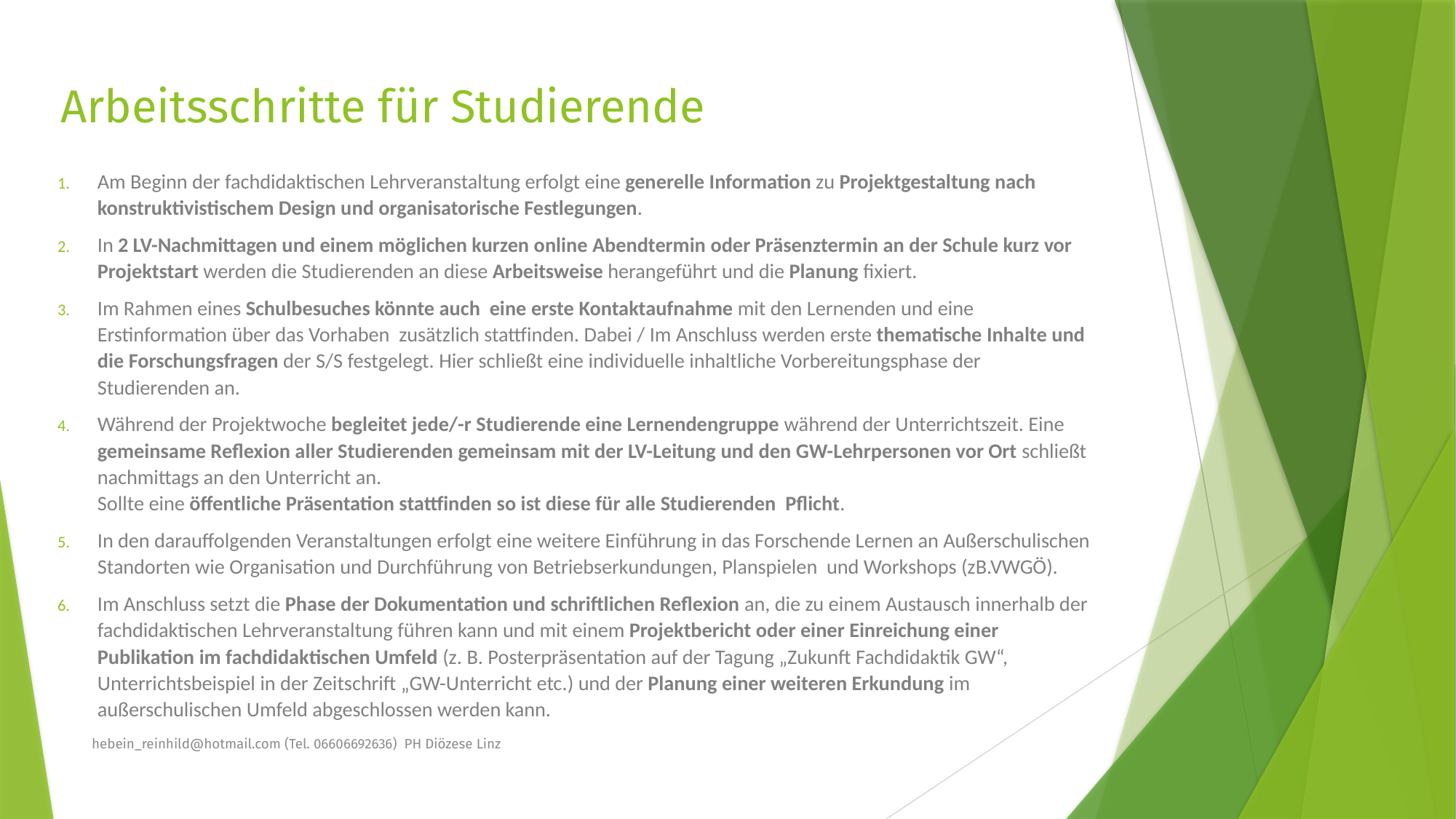

# Arbeitsschritte für Studierende
Am Beginn der fachdidaktischen Lehrveranstaltung erfolgt eine generelle Information zu Projektgestaltung nach konstruktivistischem Design und organisatorische Festlegungen.
In 2 LV-Nachmittagen und einem möglichen kurzen online Abendtermin oder Präsenztermin an der Schule kurz vor Projektstart werden die Studierenden an diese Arbeitsweise herangeführt und die Planung fixiert.
Im Rahmen eines Schulbesuches könnte auch  eine erste Kontaktaufnahme mit den Lernenden und eine Erstinformation über das Vorhaben  zusätzlich stattfinden. Dabei / Im Anschluss werden erste thematische Inhalte und die Forschungsfragen der S/S festgelegt. Hier schließt eine individuelle inhaltliche Vorbereitungsphase der Studierenden an.
Während der Projektwoche begleitet jede/-r Studierende eine Lernendengruppe während der Unterrichtszeit. Eine gemeinsame Reflexion aller Studierenden gemeinsam mit der LV-Leitung und den GW-Lehrpersonen vor Ort schließt nachmittags an den Unterricht an.
Sollte eine öffentliche Präsentation stattfinden so ist diese für alle Studierenden  Pflicht.
In den darauffolgenden Veranstaltungen erfolgt eine weitere Einführung in das Forschende Lernen an Außerschulischen Standorten wie Organisation und Durchführung von Betriebserkundungen, Planspielen  und Workshops (zB.VWGÖ).
Im Anschluss setzt die Phase der Dokumentation und schriftlichen Reflexion an, die zu einem Austausch innerhalb der fachdidaktischen Lehrveranstaltung führen kann und mit einem Projektbericht oder einer Einreichung einer Publikation im fachdidaktischen Umfeld (z. B. Posterpräsentation auf der Tagung „Zukunft Fachdidaktik GW“, Unterrichtsbeispiel in der Zeitschrift „GW-Unterricht etc.) und der Planung einer weiteren Erkundung im außerschulischen Umfeld abgeschlossen werden kann.

hebein_reinhild@hotmail.com (Tel. 06606692636)  PH Diözese Linz